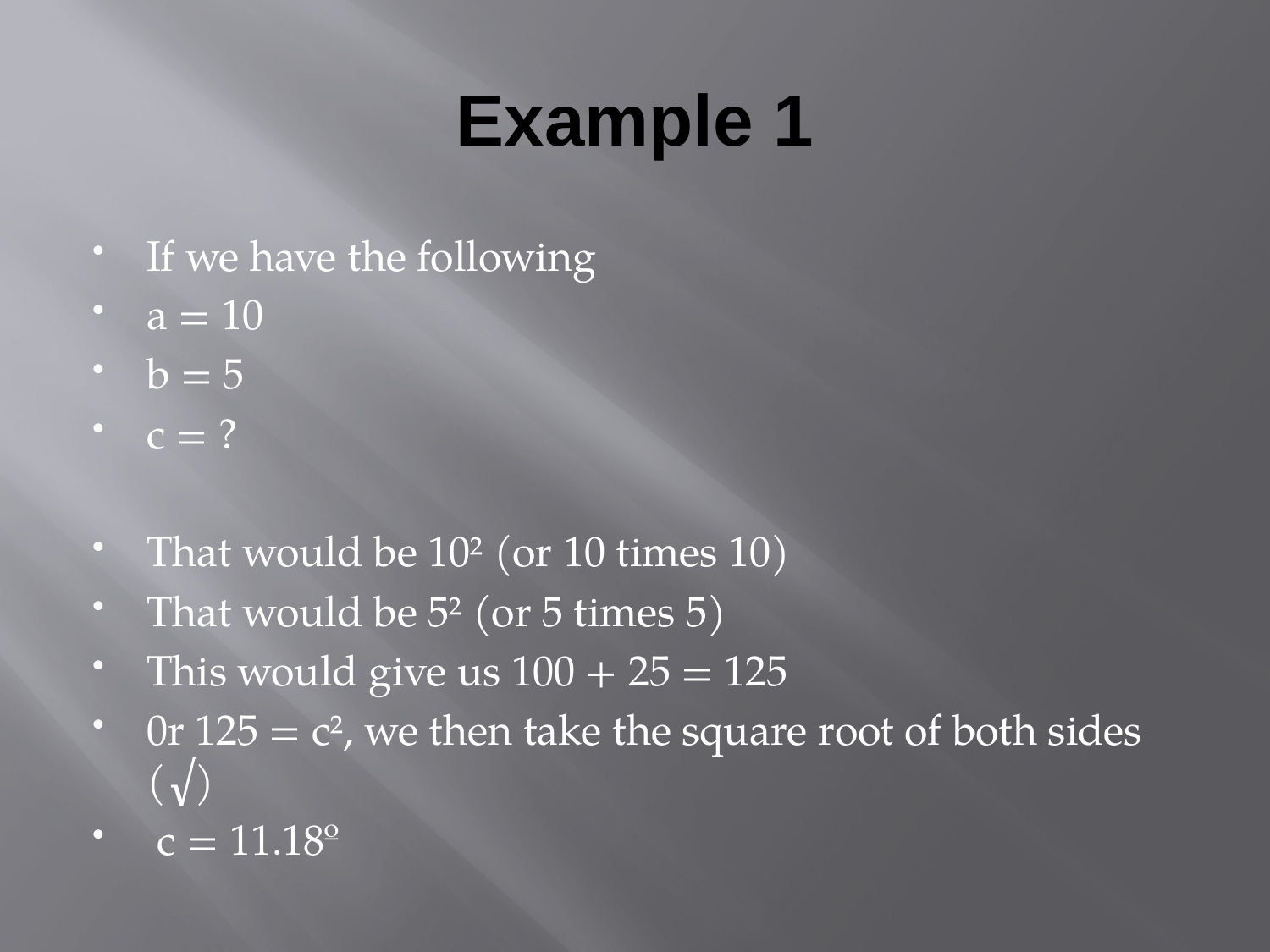

# Example 1
If we have the following
a = 10
b = 5
c = ?

That would be 10² (or 10 times 10)
That would be 5² (or 5 times 5)
This would give us 100 + 25 = 125
0r 125 = c², we then take the square root of both sides (√)
 c = 11.18º